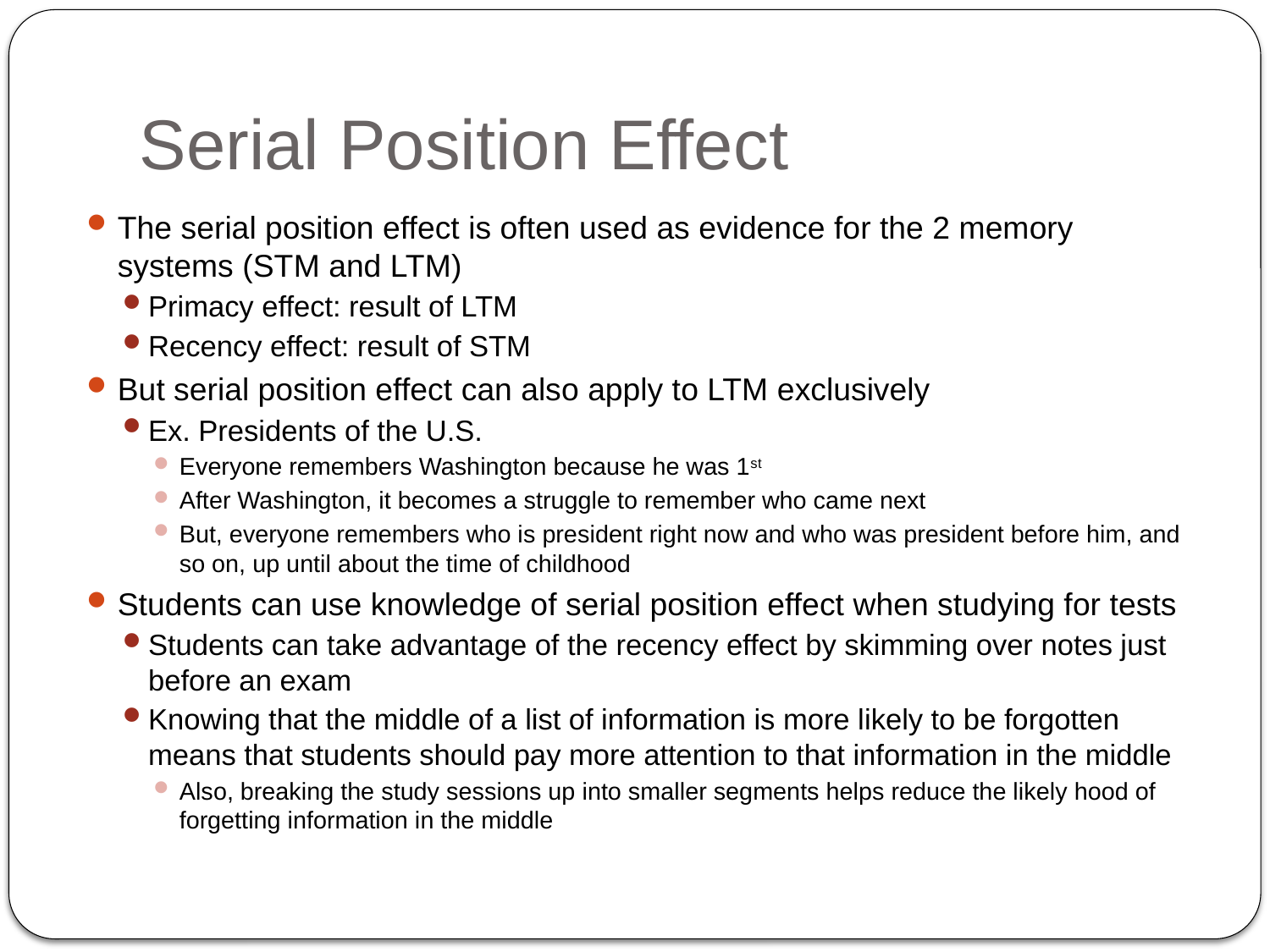

# Serial Position Effect
The serial position effect is often used as evidence for the 2 memory systems (STM and LTM)
Primacy effect: result of LTM
Recency effect: result of STM
But serial position effect can also apply to LTM exclusively
Ex. Presidents of the U.S.
Everyone remembers Washington because he was 1st
After Washington, it becomes a struggle to remember who came next
But, everyone remembers who is president right now and who was president before him, and so on, up until about the time of childhood
Students can use knowledge of serial position effect when studying for tests
Students can take advantage of the recency effect by skimming over notes just before an exam
Knowing that the middle of a list of information is more likely to be forgotten means that students should pay more attention to that information in the middle
Also, breaking the study sessions up into smaller segments helps reduce the likely hood of forgetting information in the middle